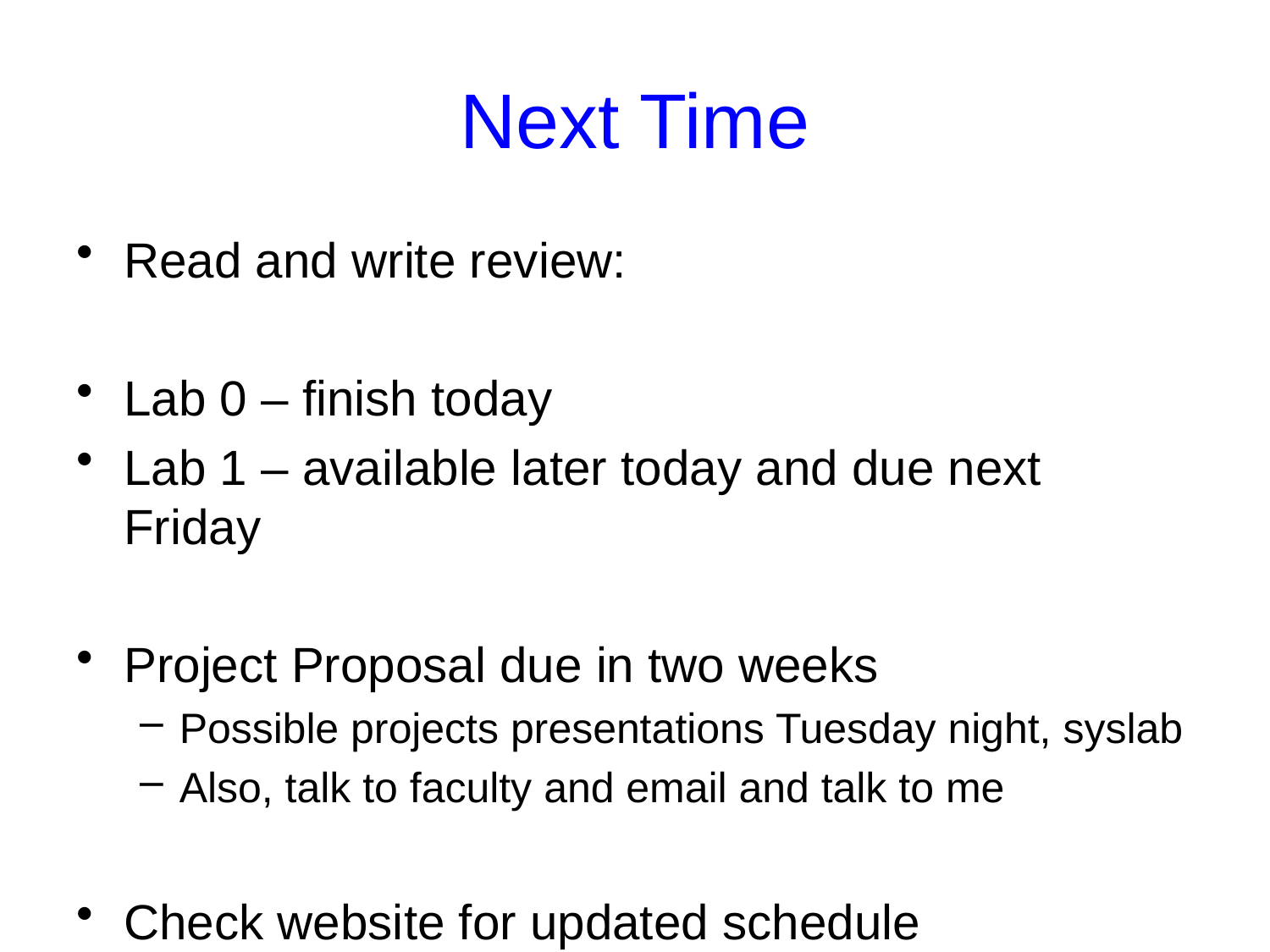

# Next Time
Read and write review:

Lab 0 – finish today
Lab 1 – available later today and due next Friday

Project Proposal due in two weeks
Possible projects presentations Tuesday night, syslab
Also, talk to faculty and email and talk to me

Check website for updated schedule